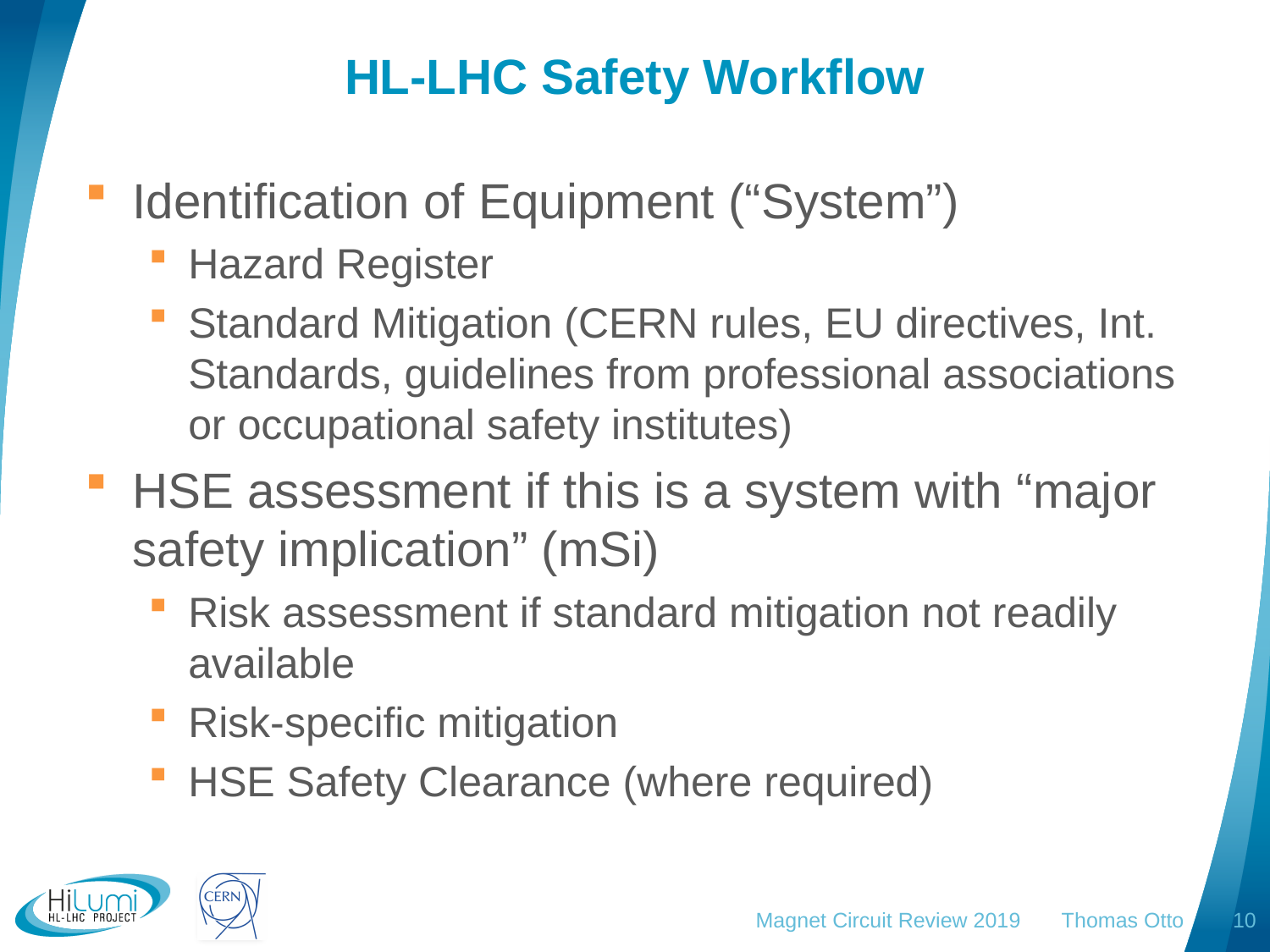

# HL-LHC Safety Workflow
Identification of Equipment (“System”)
Hazard Register
Standard Mitigation (CERN rules, EU directives, Int. Standards, guidelines from professional associations or occupational safety institutes)
HSE assessment if this is a system with “major safety implication” (mSi)
Risk assessment if standard mitigation not readily available
Risk-specific mitigation
HSE Safety Clearance (where required)

Magnet Circuit Review 2019       Thomas Otto
10